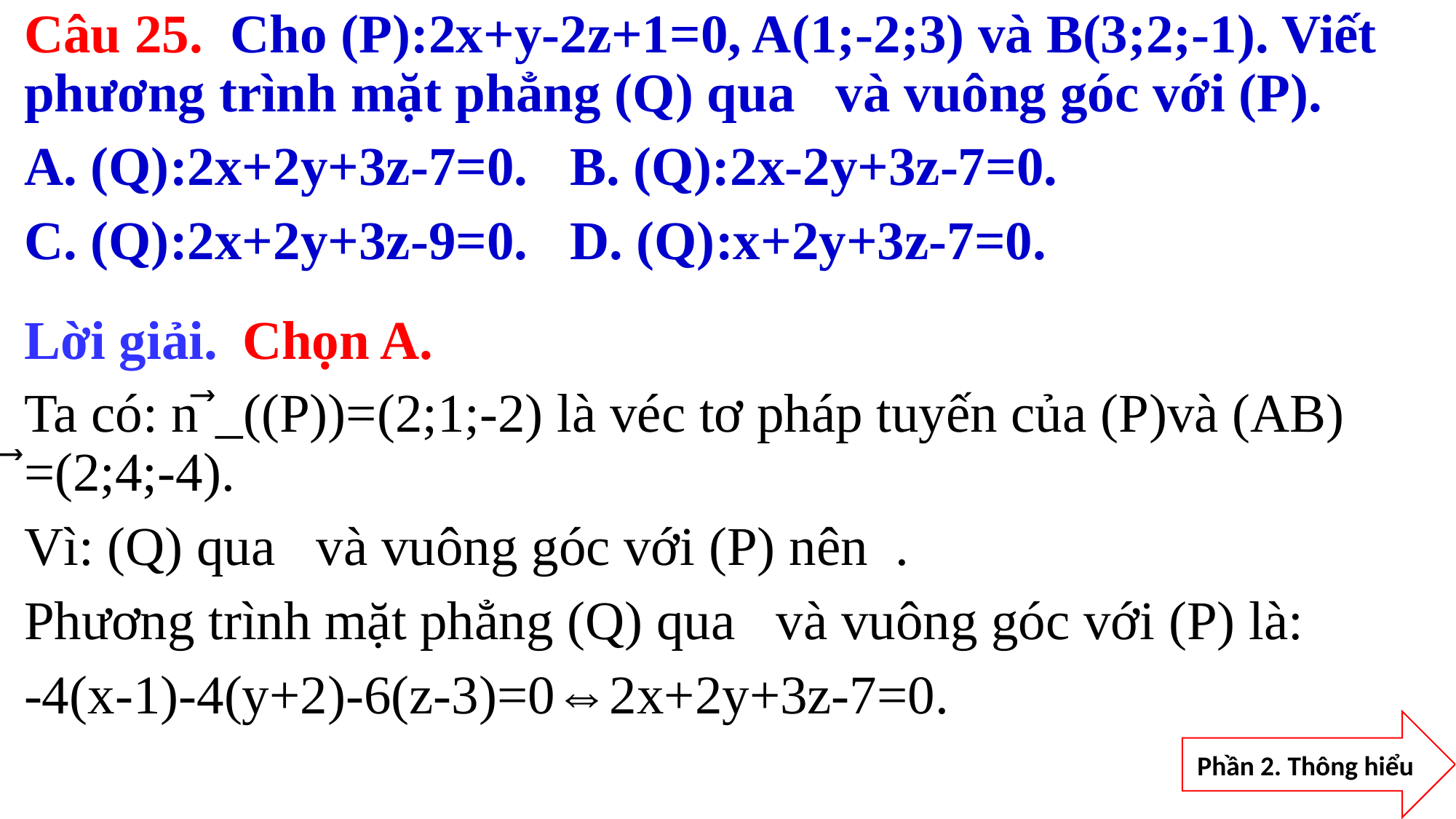

Câu 25.  Cho (P):2x+y-2z+1=0, A(1;-2;3) và B(3;2;-1). Viết phương trình mặt phẳng (Q) qua   và vuông góc với (P).
A. (Q):2x+2y+3z-7=0.	B. (Q):2x-2y+3z-7=0.
C. (Q):2x+2y+3z-9=0.	D. (Q):x+2y+3z-7=0.
Lời giải.	Chọn A.
Ta có: n ⃗_((P))=(2;1;-2) là véc tơ pháp tuyến của (P)và (AB) ⃗=(2;4;-4).
Vì: (Q) qua   và vuông góc với (P) nên  .
Phương trình mặt phẳng (Q) qua   và vuông góc với (P) là:
-4(x-1)-4(y+2)-6(z-3)=0⇔2x+2y+3z-7=0.

Phần 2. Thông hiểu